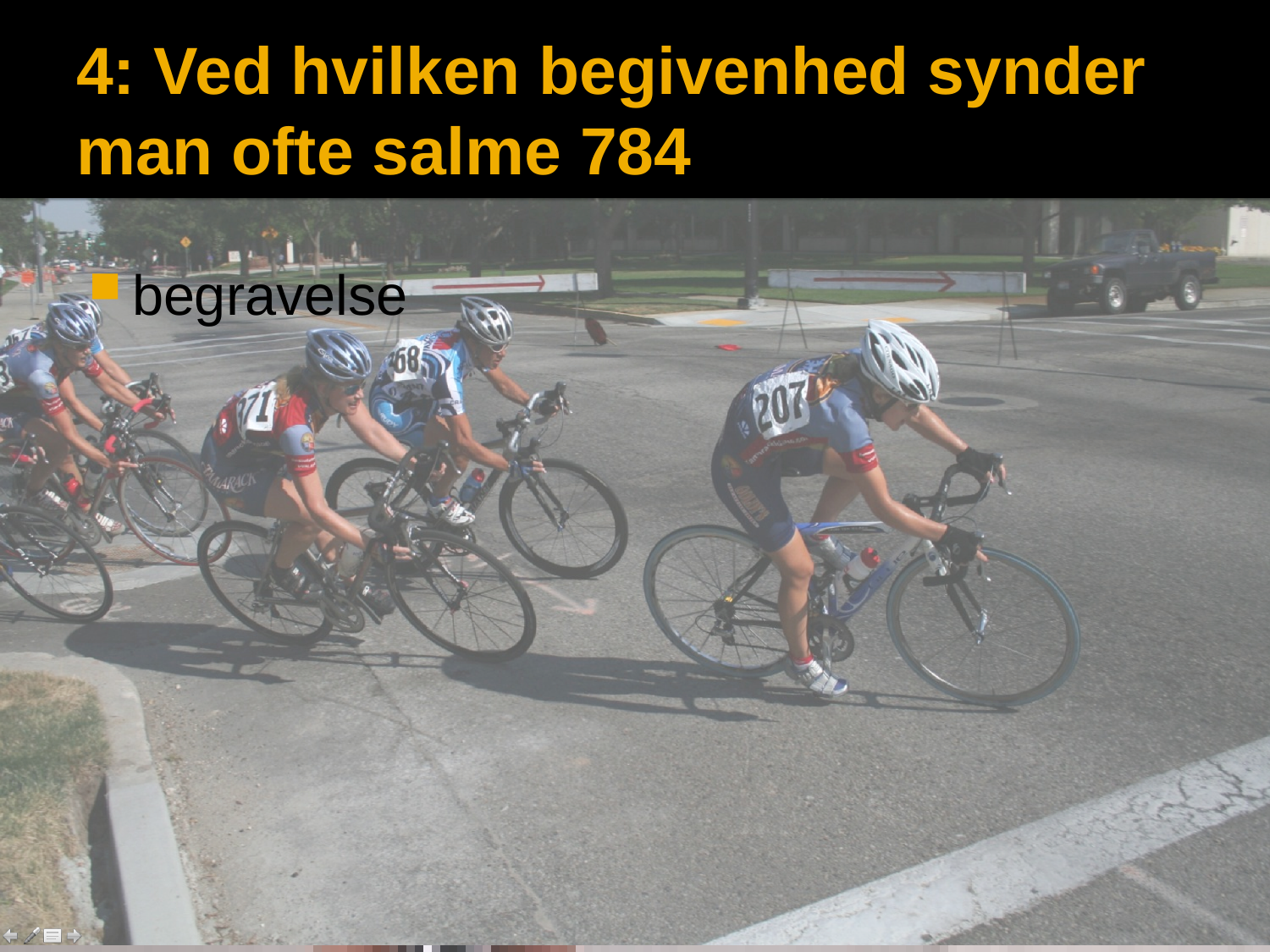

# 4: Ved hvilken begivenhed synder man ofte salme 784
begravelse